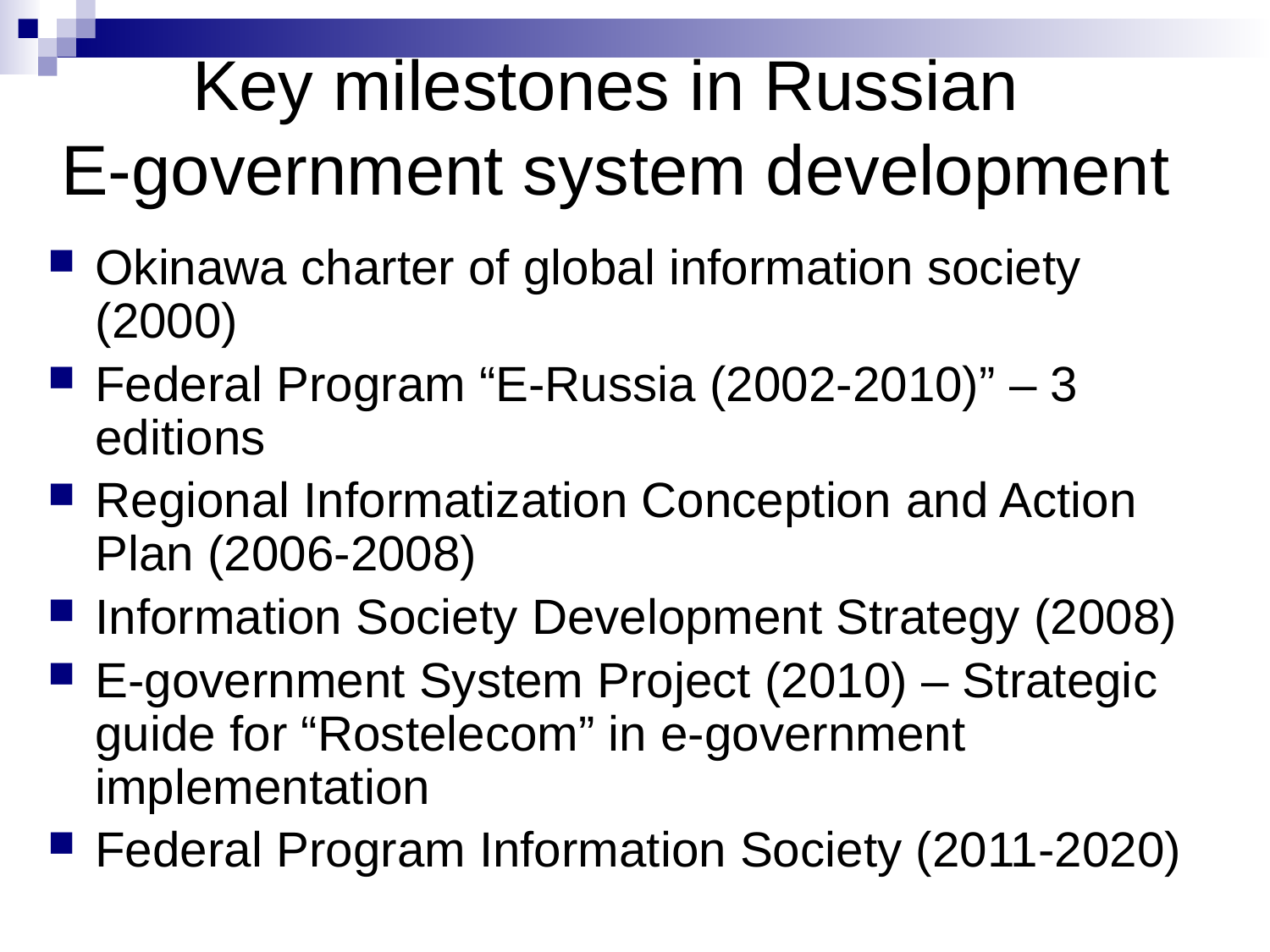

# Key milestones in Russian E-government system development
Okinawa charter of global information society (2000)
Federal Program “E-Russia (2002-2010)” – 3 editions
Regional Informatization Conception and Action Plan (2006-2008)
Information Society Development Strategy (2008)
E-government System Project (2010) – Strategic guide for “Rostelecom” in e-government implementation
Federal Program Information Society (2011-2020)